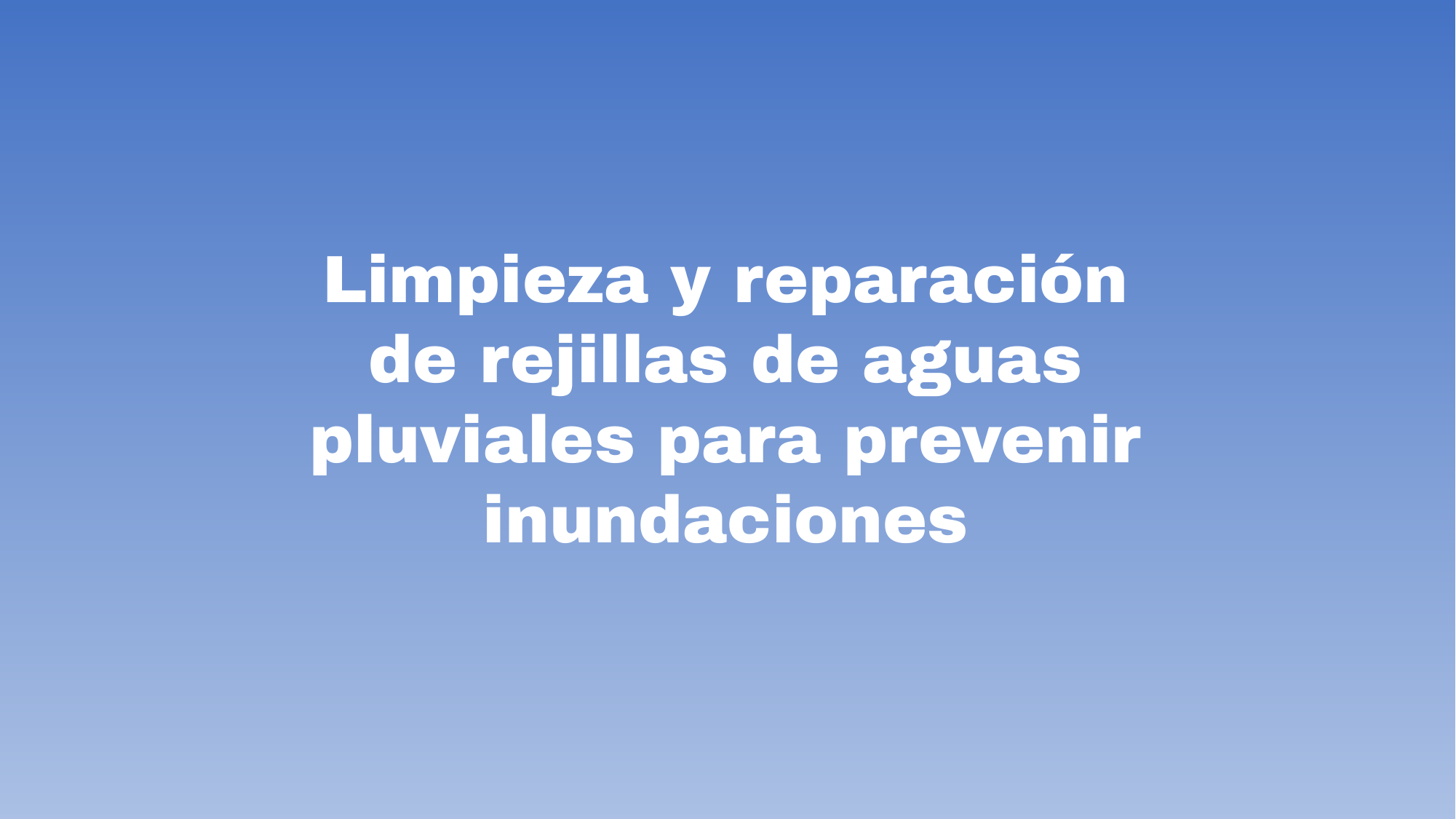

Limpieza y reparación de rejillas de aguas pluviales para prevenir inundaciones